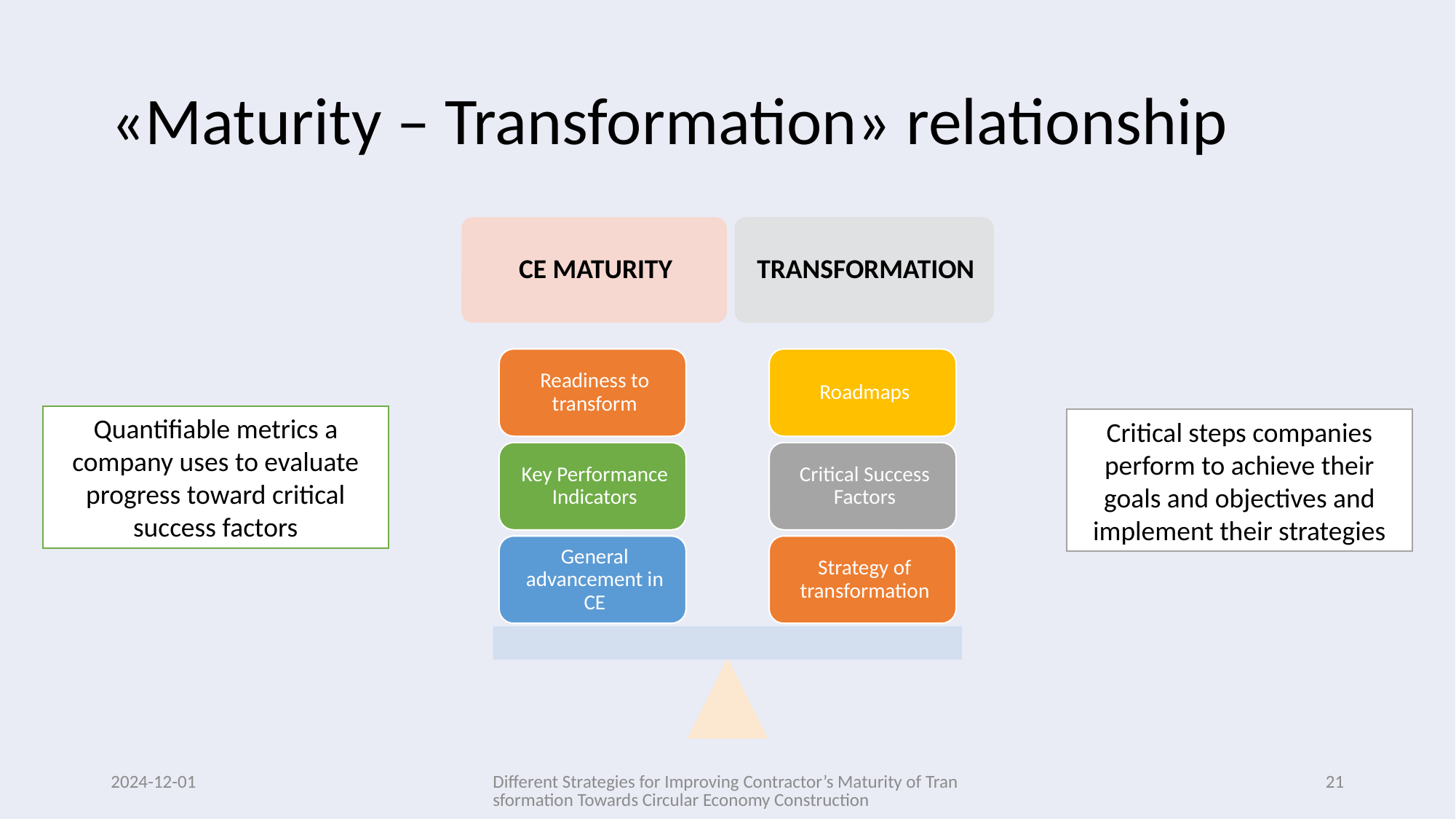

# «Maturity – Transformation» relationship
CE MATURITY
TRANSFORMATION
Strategy of transformation
Critical Success Factors
Roadmaps
General advancement in CE
Key Performance Indicators
Readiness to transform
Quantifiable metrics a company uses to evaluate progress toward critical success factors
Critical steps companies perform to achieve their goals and objectives and implement their strategies
2024-12-01
Different Strategies for Improving Contractor’s Maturity of Transformation Towards Circular Economy Construction
21